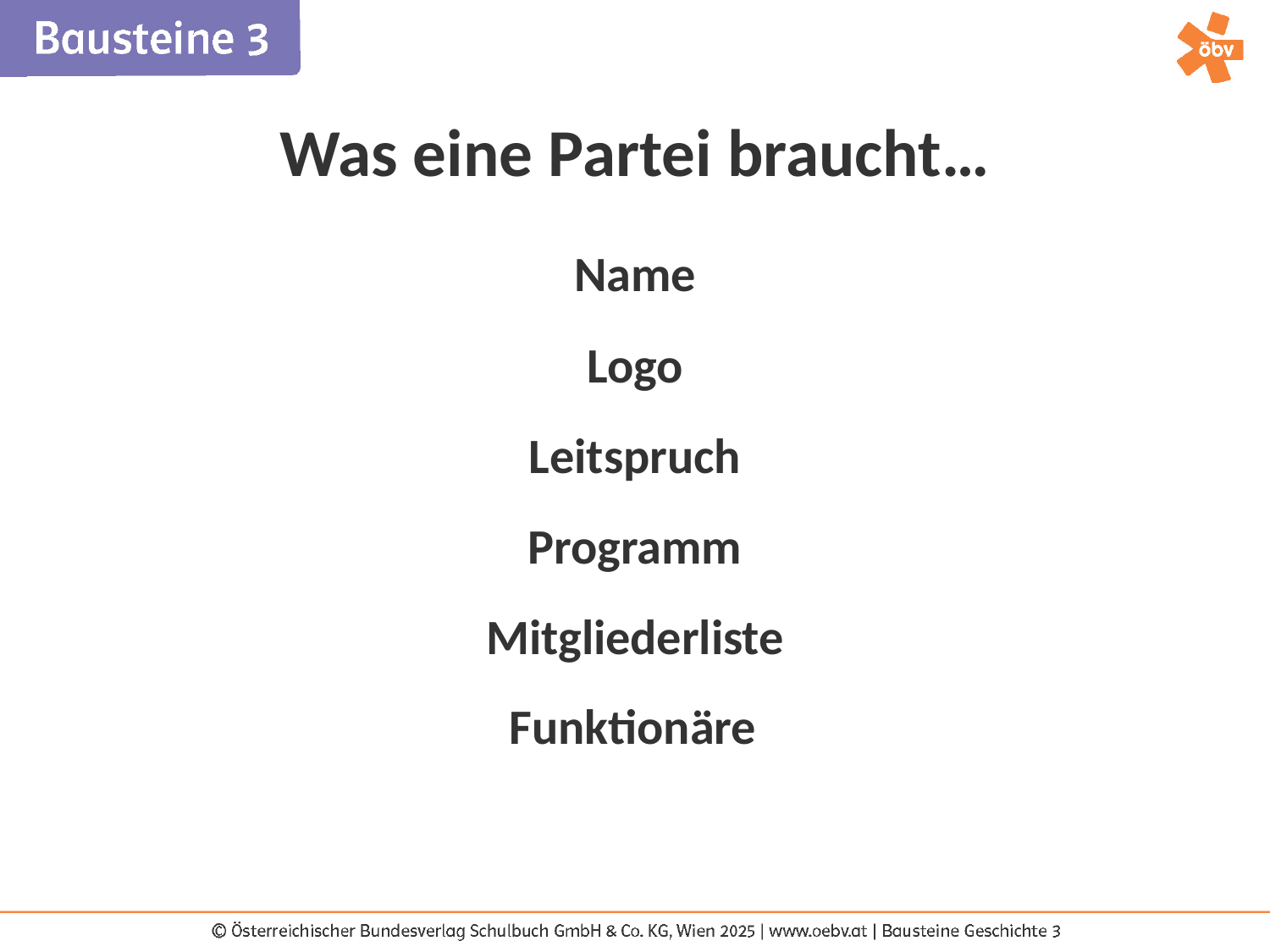

Was eine Partei braucht…
Name
Logo
Leitspruch
Programm
Mitgliederliste
Funktionäre